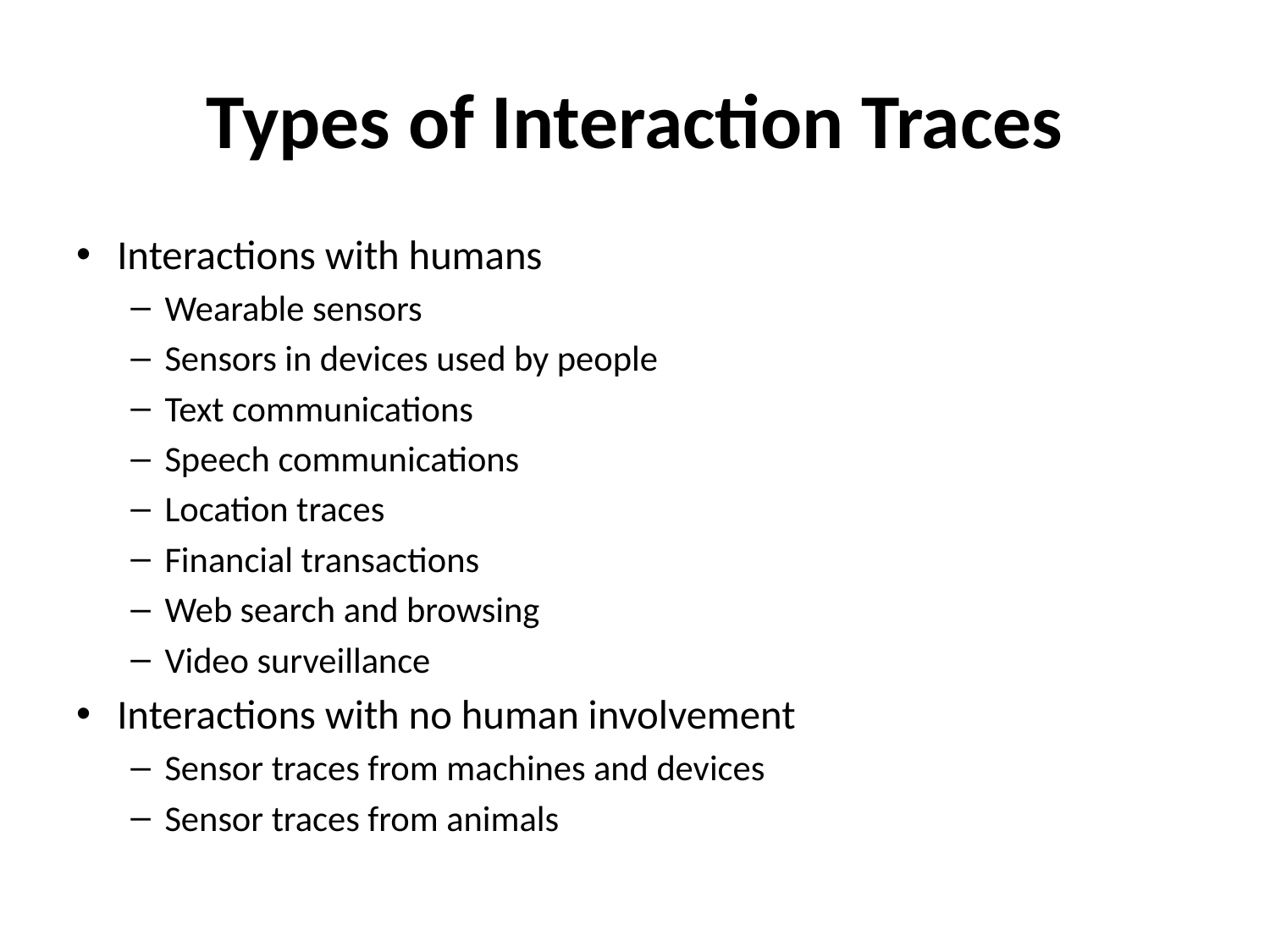

# Types of Interaction Traces
Interactions with humans
Wearable sensors
Sensors in devices used by people
Text communications
Speech communications
Location traces
Financial transactions
Web search and browsing
Video surveillance
Interactions with no human involvement
Sensor traces from machines and devices
Sensor traces from animals